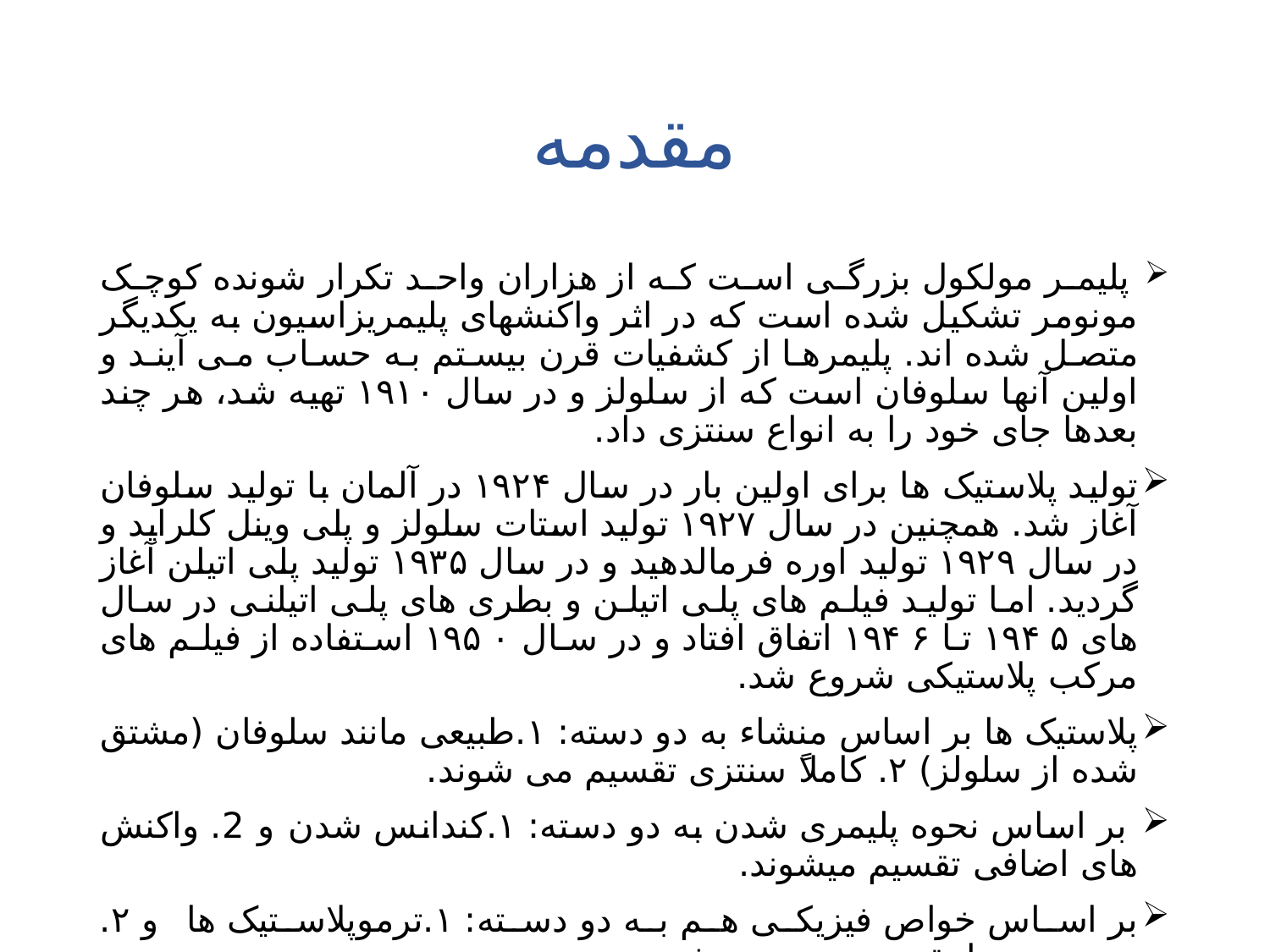

# مقدمه
 پلیمر مولکول بزرگی است که از هزاران واحد تکرار شونده کوچک مونومر تشکیل شده است که در اثر واکنشهای پلیمریزاسیون به یکدیگر متصل شده اند. پلیمرها از کشفیات قرن بیستم به حساب می آیند و اولین آنها سلوفان است که از سلولز و در سال ۱۹۱۰ تهیه شد، هر چند بعدها جای خود را به انواع سنتزی داد.
تولید پلاستیک ها برای اولین بار در سال ۱۹۲۴ در آلمان با تولید سلوفان آغاز شد. همچنین در سال ۱۹۲۷ تولید استات سلولز و پلی وینل کلراید و در سال ۱۹۲۹ تولید اوره فرمالدهید و در سال ۱۹۳۵ تولید پلی اتیلن آغاز گردید. اما تولید فیلم های پلی اتیلن و بطری های پلی اتیلنی در سال های ۱۹۴۵ تا ۱۹۴۶ اتفاق افتاد و در سال ۱۹۵۰ استفاده از فیلم های مرکب پلاستیکی شروع شد.
پلاستیک ها بر اساس منشاء به دو دسته: ۱.طبیعی مانند سلوفان (مشتق شده از سلولز) ۲. کاملاً سنتزی تقسیم می شوند.
 بر اساس نحوه پلیمری شدن به دو دسته: ۱.کندانس شدن و 2. واکنش های اضافی تقسیم میشوند.
بر اساس خواص فیزیکی هم به دو دسته: ۱.ترموپلاستیک ها و ۲. ترموست ها تقسیم بندی می شوند .